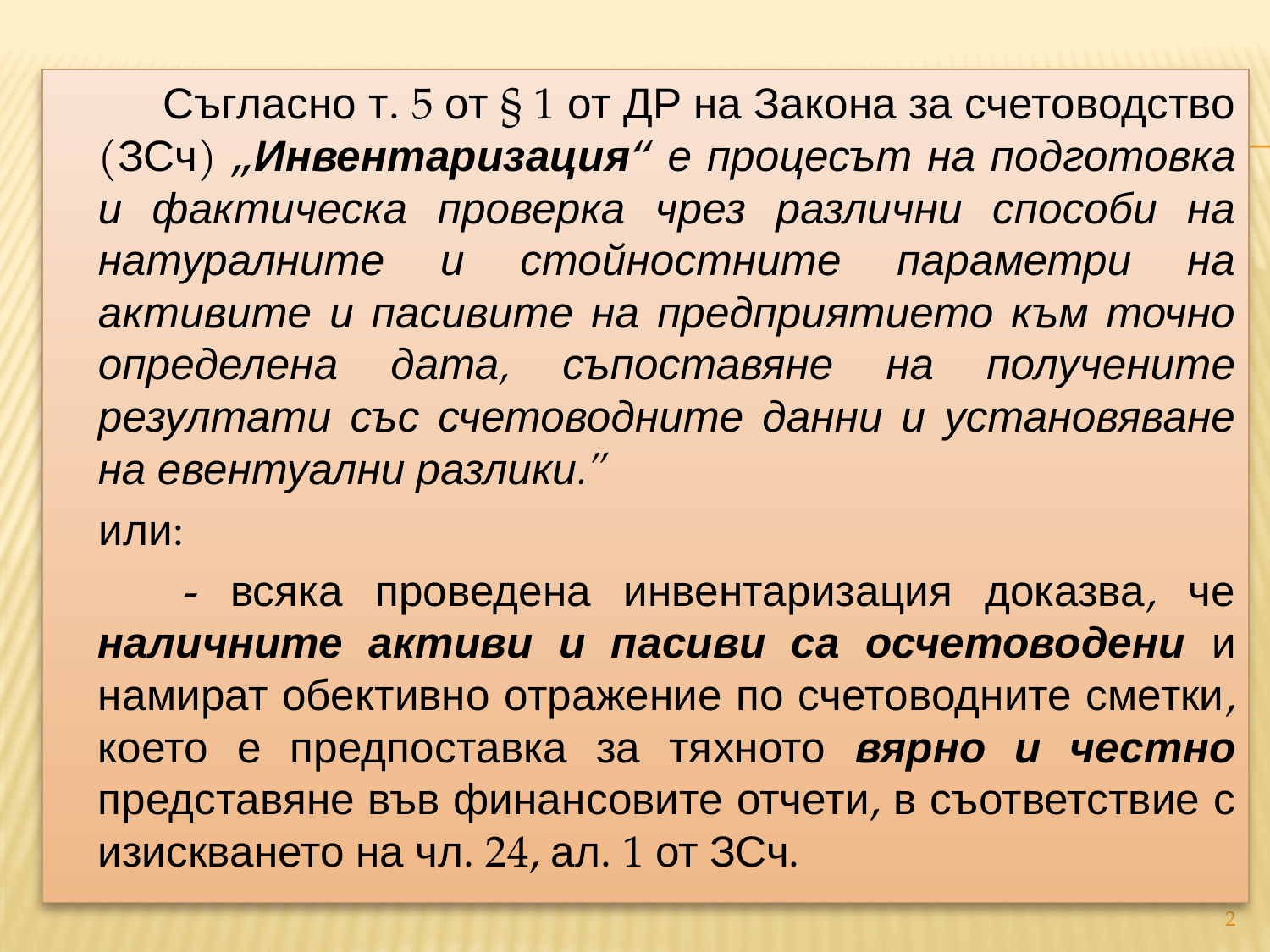

#
         Съгласно т. 5 от § 1 от ДР на Закона за счетоводство (ЗСч) „Инвентаризация“ е процесът на подготовка и фактическа проверка чрез различни способи на натуралните и стойностните параметри на активите и пасивите на предприятието към точно определена дата, съпоставяне на получените резултати със счетоводните данни и установяване на евентуални разлики.”
    или:
    - всяка проведена инвентаризация доказва, че наличните активи и пасиви са осчетоводени и намират обективно отражение по счетоводните сметки, което е предпоставка за тяхното вярно и честно представяне във финансовите отчети, в съответствие с изискването на чл. 24, ал. 1 от ЗСч.
2